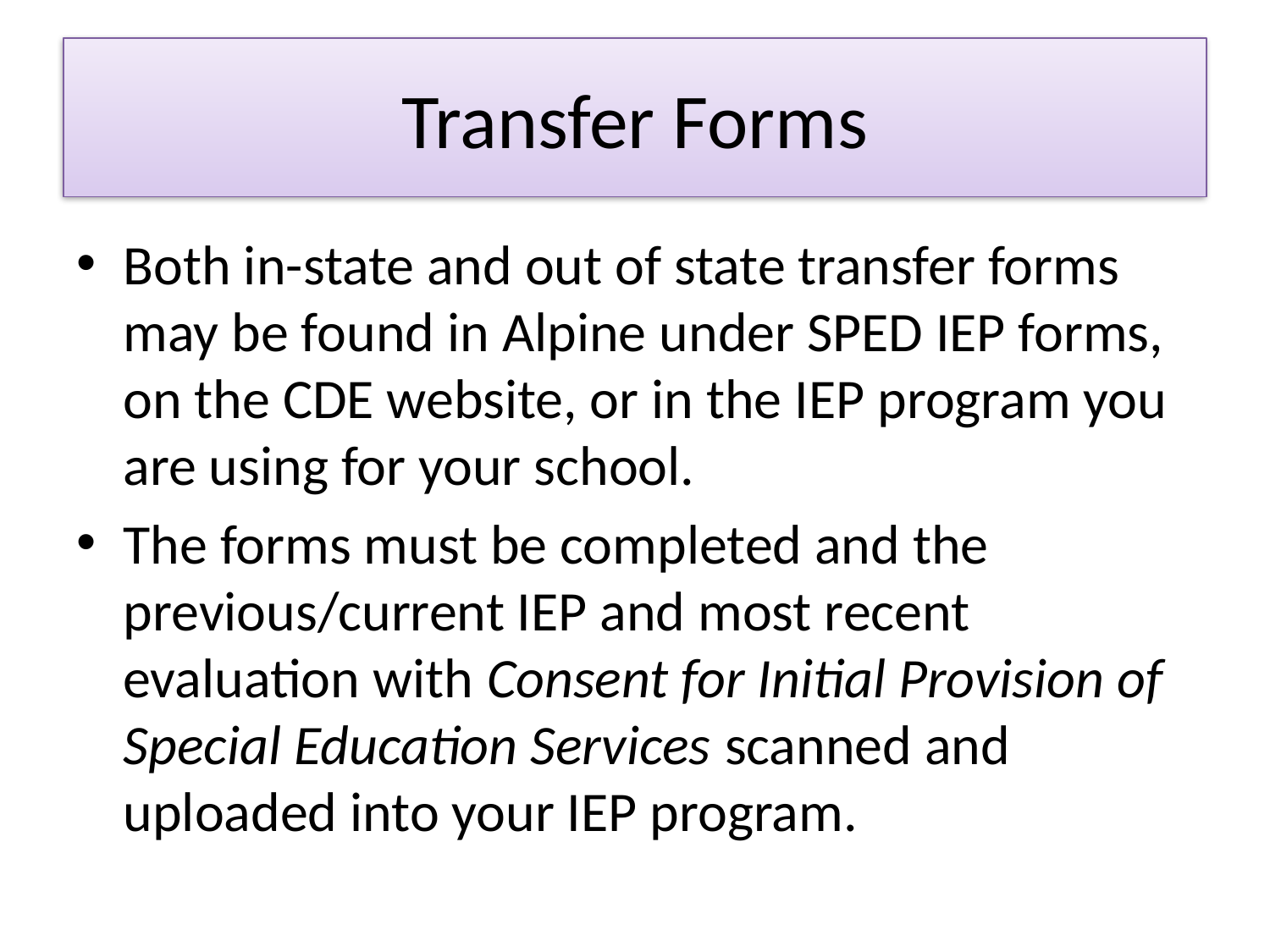

# Transfer Forms
Both in-state and out of state transfer forms may be found in Alpine under SPED IEP forms, on the CDE website, or in the IEP program you are using for your school.
The forms must be completed and the previous/current IEP and most recent evaluation with Consent for Initial Provision of Special Education Services scanned and uploaded into your IEP program.